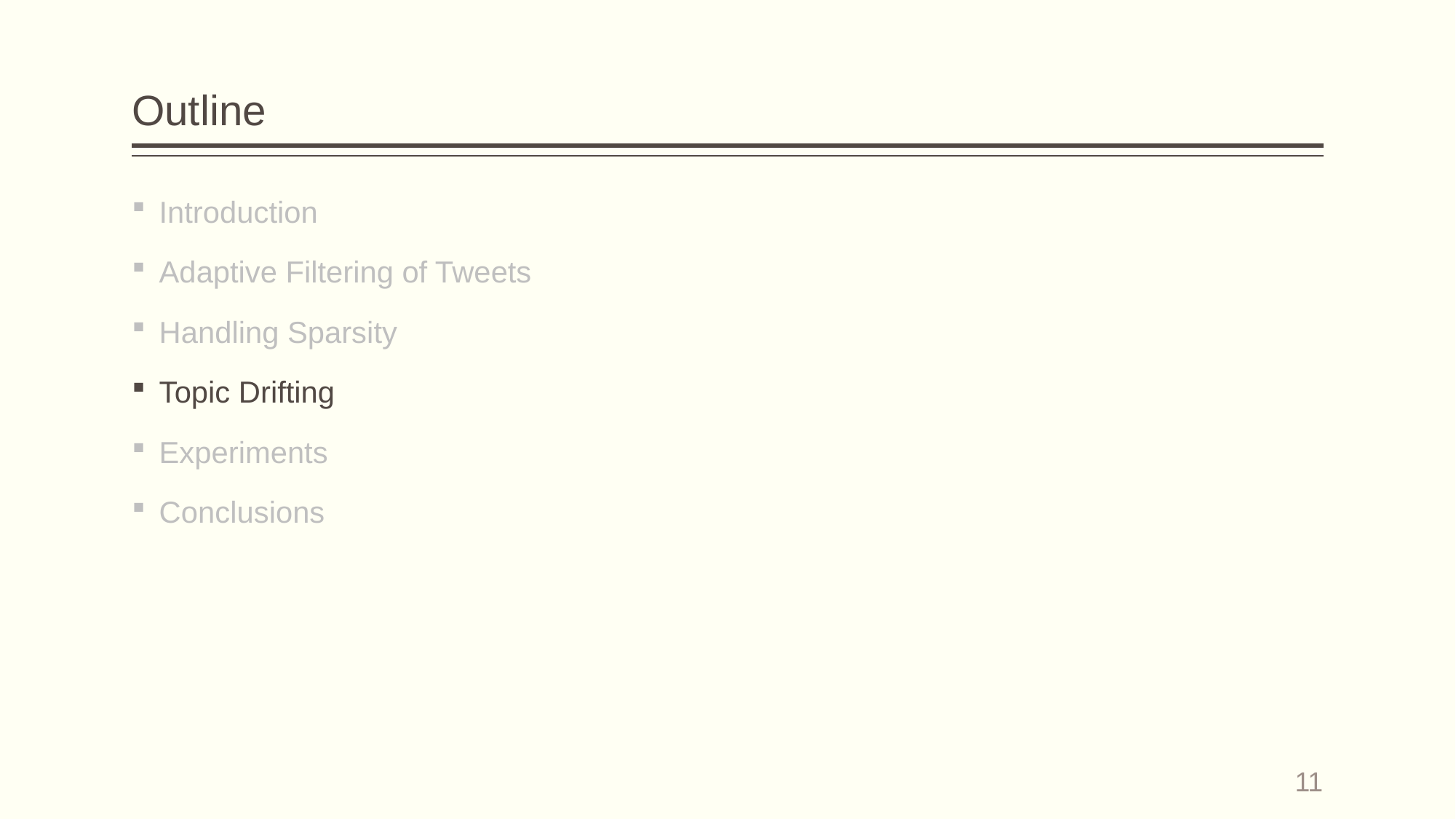

# Outline
Introduction
Adaptive Filtering of Tweets
Handling Sparsity
Topic Drifting
Experiments
Conclusions

11